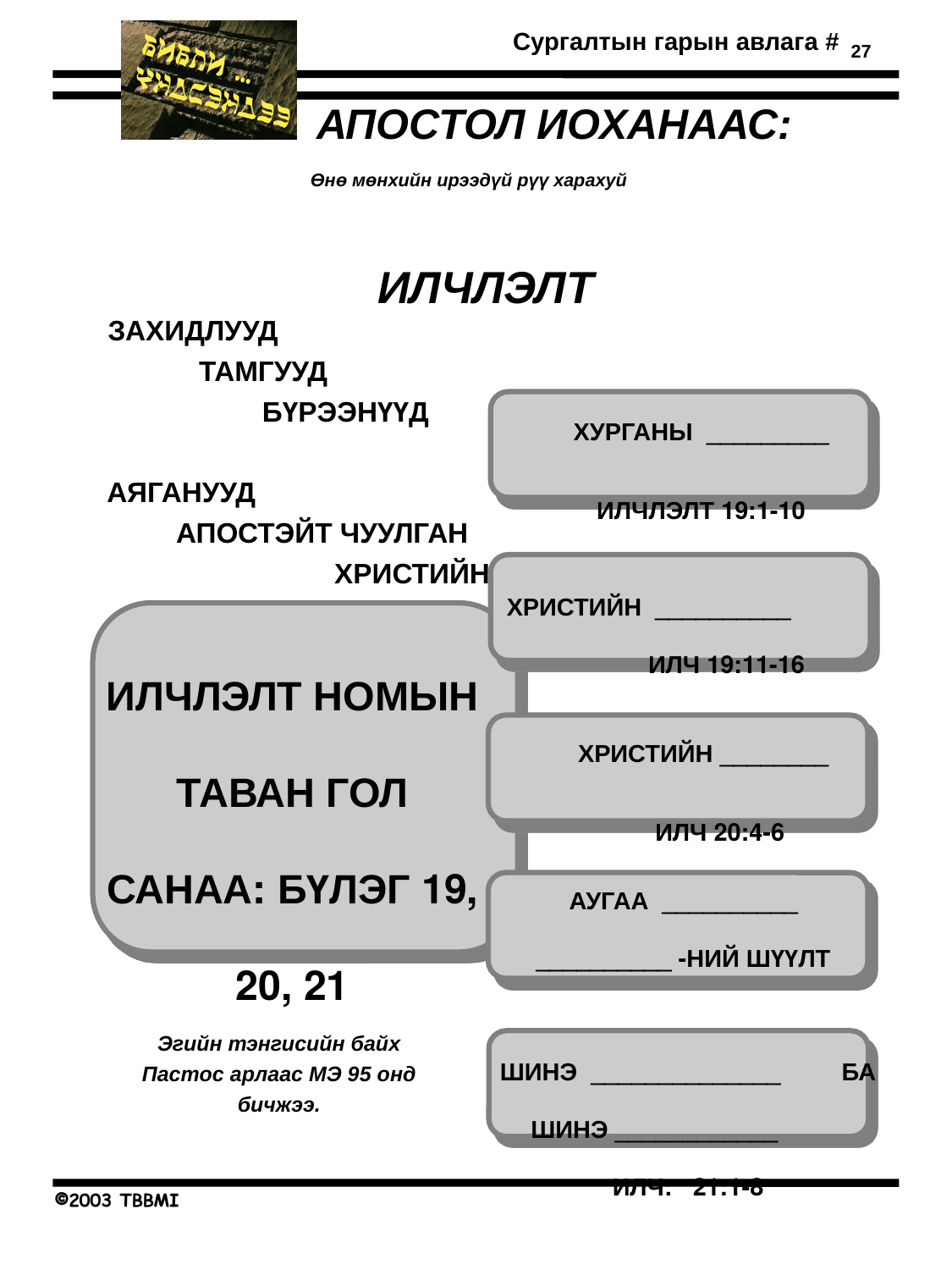

27
АПОСТОЛ ИОХАНААС:
Өнө мөнхийн ирээдүй рүү харахуй
ИЛЧЛЭЛТ
ЗАХИДЛУУД                                        ТАМГУУД                                          БҮРЭЭНҮҮД                                        АЯГАНУУД                                        АПОСТЭЙТ ЧУУЛГАН                                 ХРИСТИЙН ЭРГЭН ИРЭЛТ
ХУРГАНЫ  _________
ИЛЧЛЭЛТ 19:1-10

ХРИСТИЙН  __________                        ИЛЧ 19:11-16

ИЛЧЛЭЛТ НОМЫН ТАВАН ГОЛ САНАА: БҮЛЭГ 19, 20, 21
ХРИСТИЙН ________
     ИЛЧ 20:4-6

АУГАА  __________ __________ -НИЙ ШҮҮЛТ
             ИЛЧ 20:11-15.

Эгийн тэнгисийн байх Пастос арлаас МЭ 95 онд бичжээ.
ШИНЭ  ______________         БА ШИНЭ ____________           ИЛЧ:   21:1-8